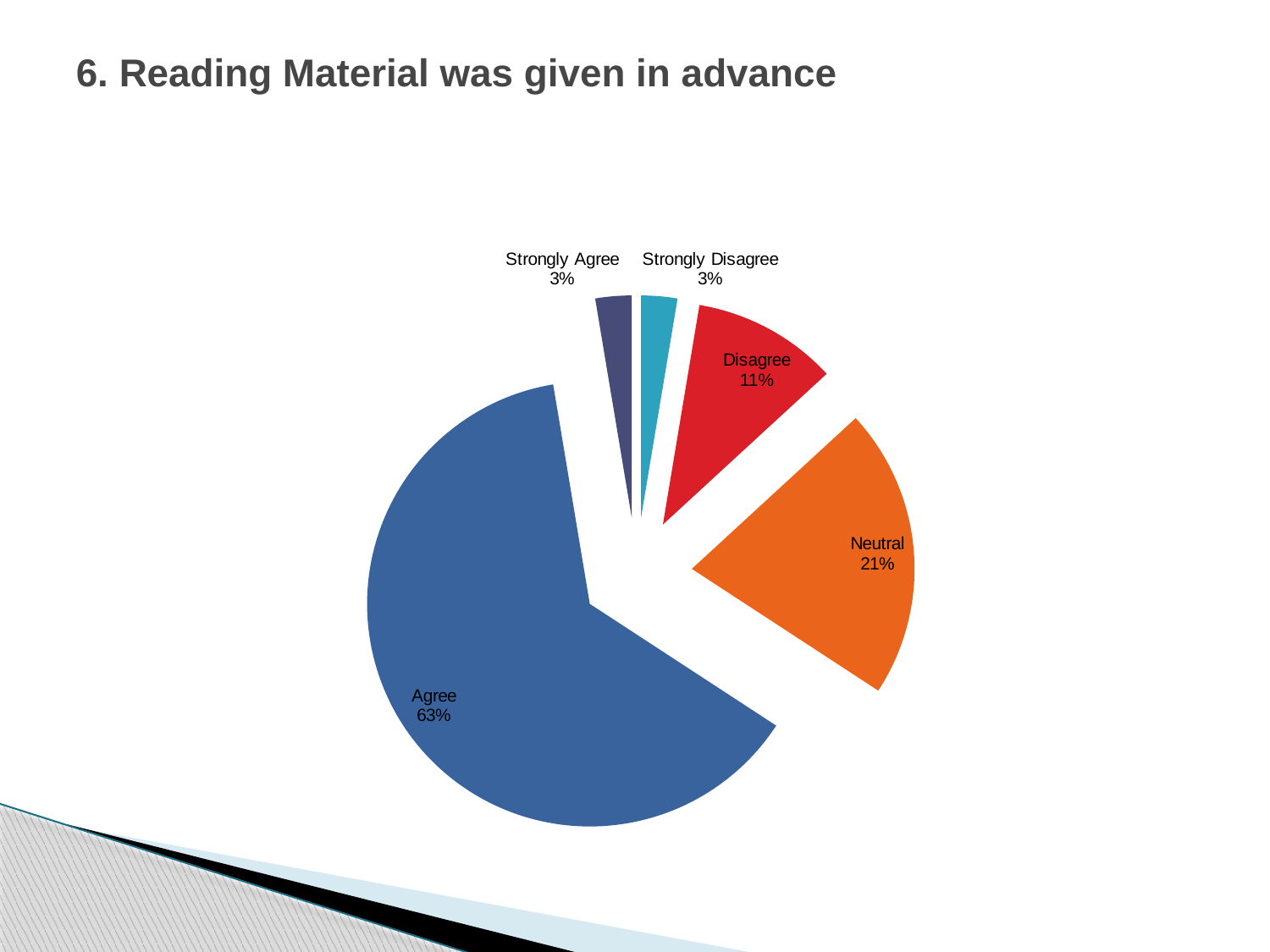

# 6. Reading Material was given in advance

### Chart

| Category |  |
|---|---|
| Strongly Disagree | 1.0 |
| Disagree | 4.0 |
| Neutral | 8.0 |
| Agree | 24.0 |
| Strongly Agree | 1.0 |